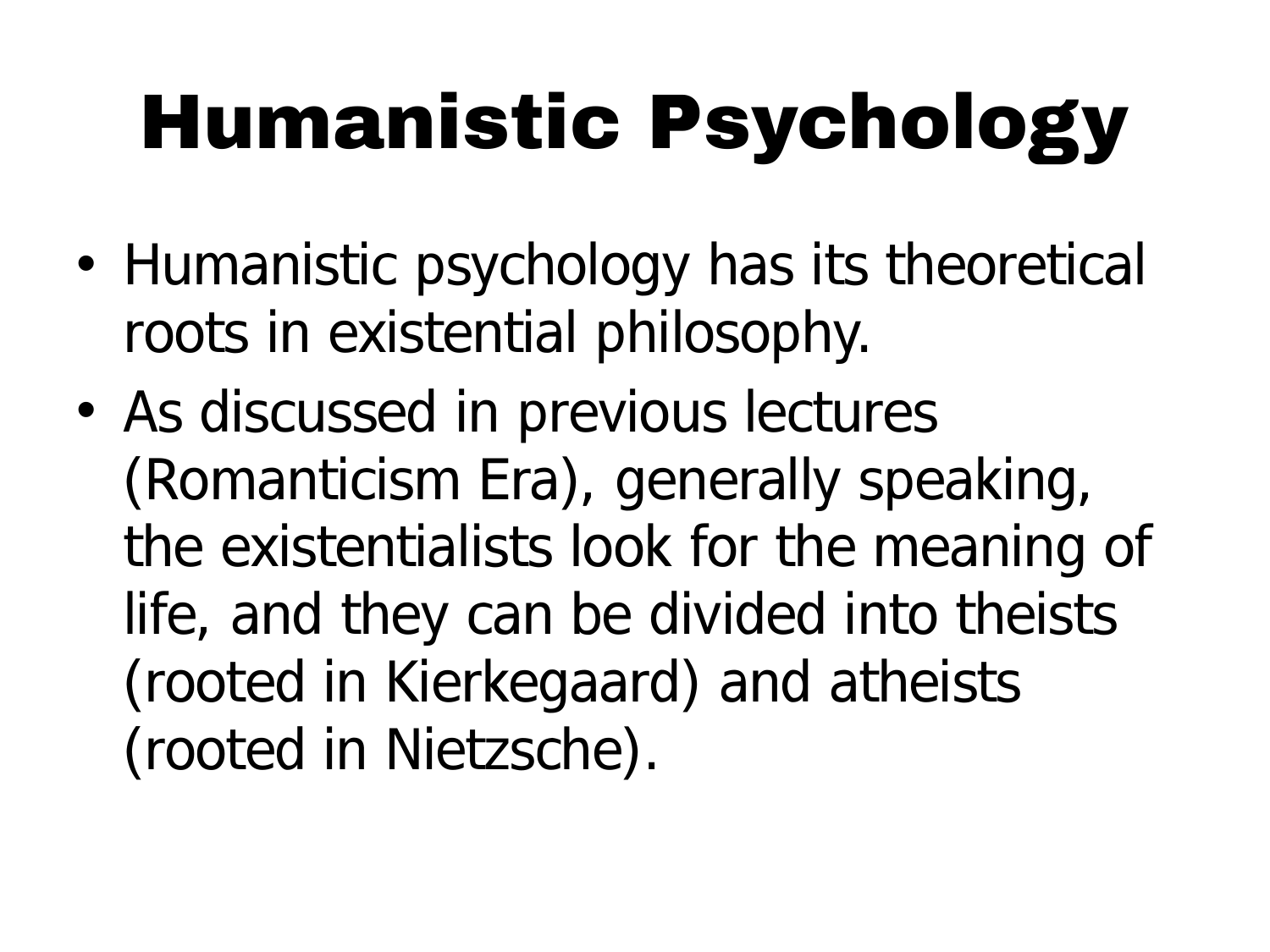

# Humanistic Psychology
Humanistic psychology has its theoretical roots in existential philosophy.
As discussed in previous lectures (Romanticism Era), generally speaking, the existentialists look for the meaning of life, and they can be divided into theists (rooted in Kierkegaard) and atheists (rooted in Nietzsche).